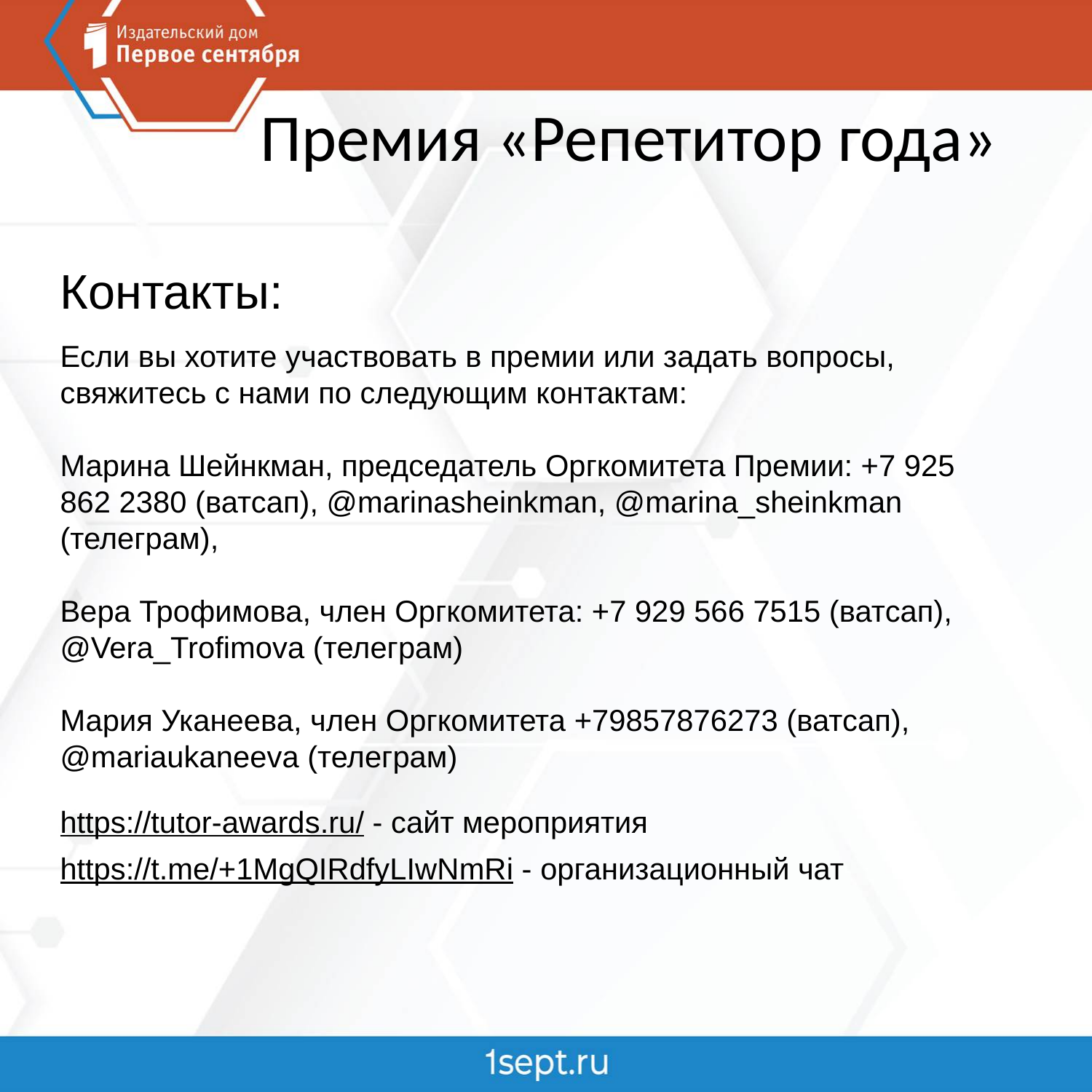

# Премия «Репетитор года»
Контакты:
Если вы хотите участвовать в премии или задать вопросы, свяжитесь с нами по следующим контактам:
Марина Шейнкман, председатель Оргкомитета Премии: +7 925 862 2380 (ватсап), @marinasheinkman, @marina_sheinkman (телеграм),
Вера Трофимова, член Оргкомитета: +7 929 566 7515 (ватсап), @Vera_Trofimova (телеграм)
Мария Уканеева, член Оргкомитета +79857876273 (ватсап), @mariaukaneeva (телеграм)
https://tutor-awards.ru/ - сайт мероприятия
https://t.me/+1MgQIRdfyLIwNmRi - организационный чат